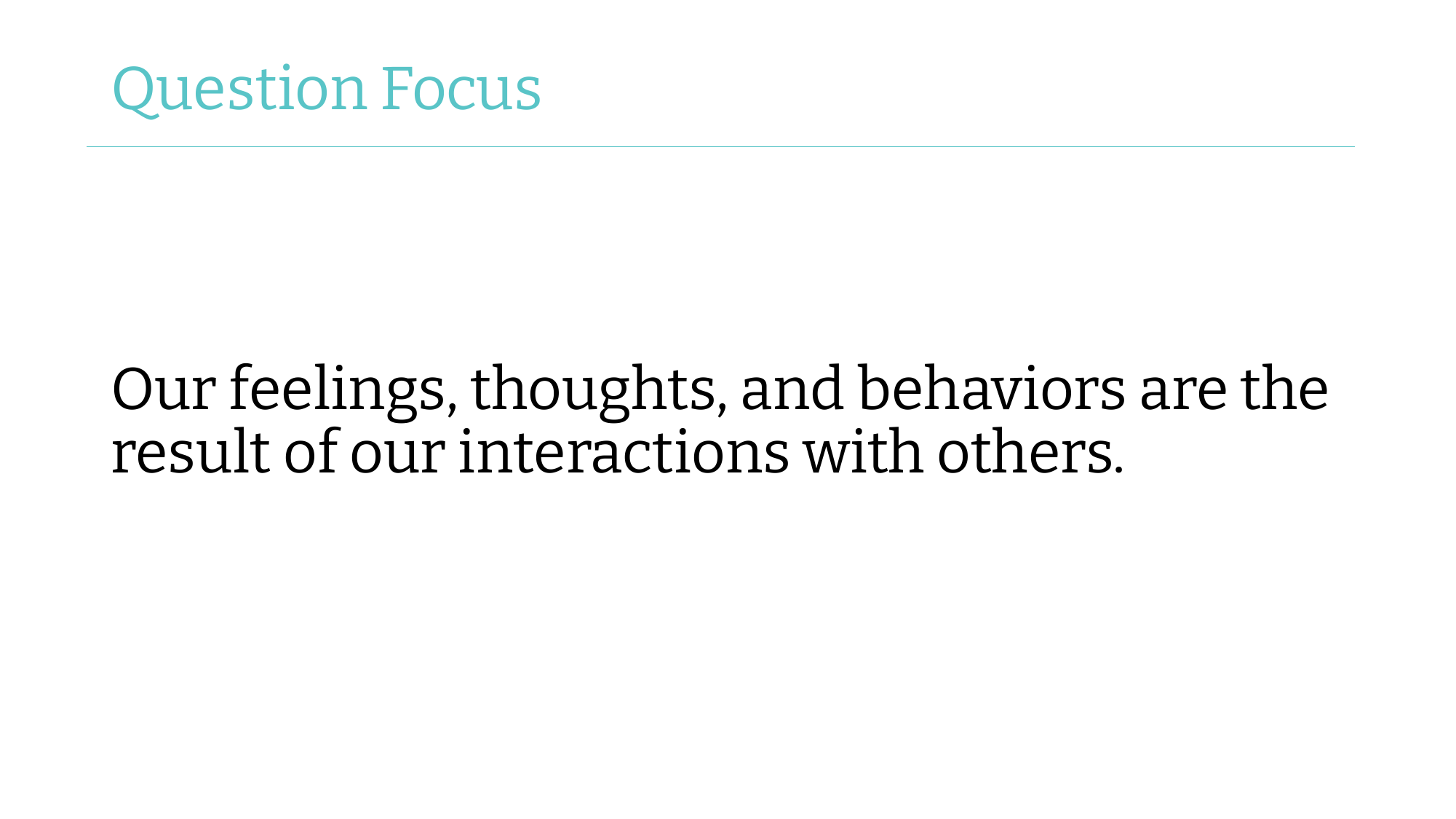

# Question Focus
Our feelings, thoughts, and behaviors are the result of our interactions with others.